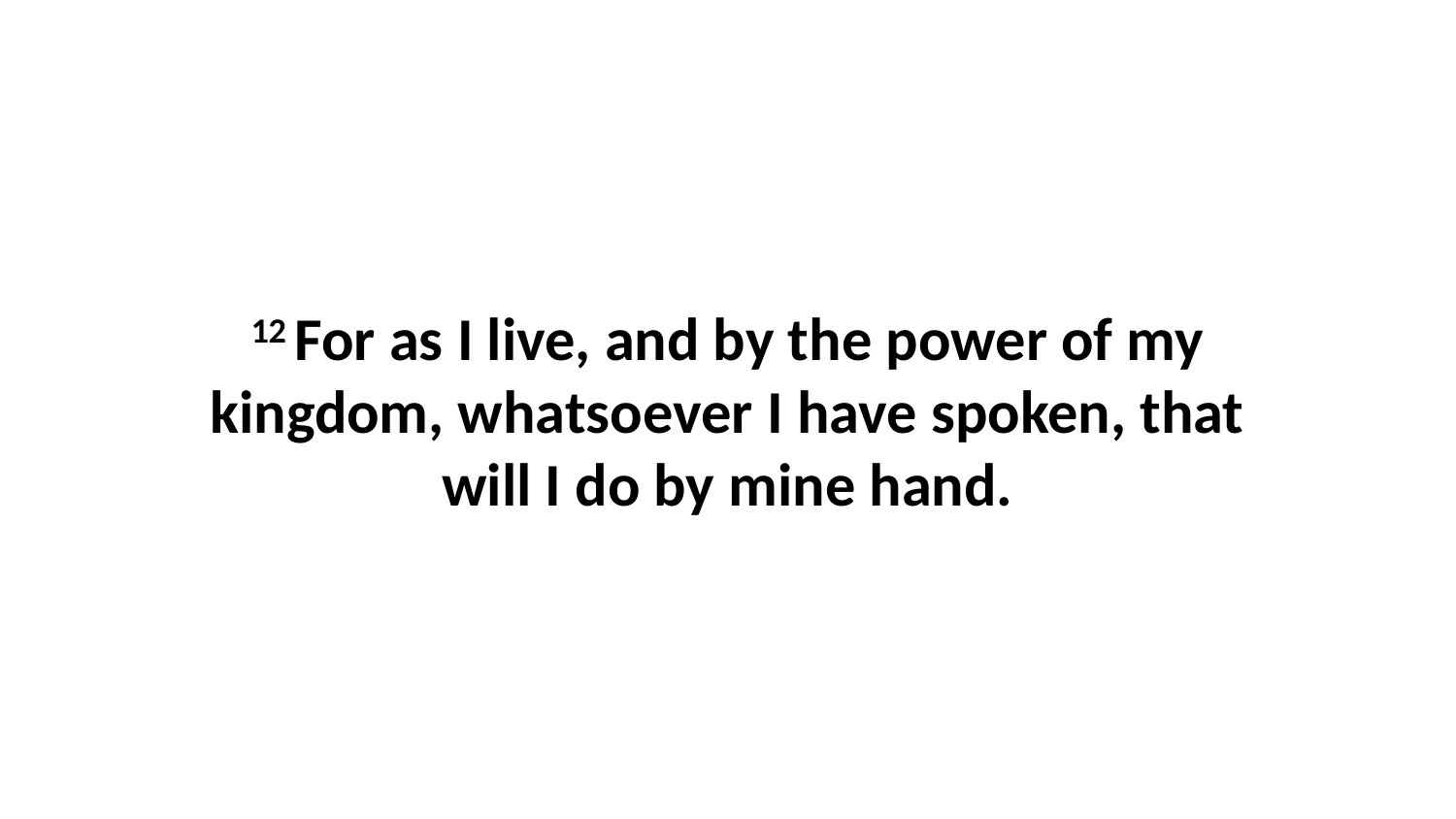

12 For as I live, and by the power of my kingdom, whatsoever I have spoken, that will I do by mine hand.